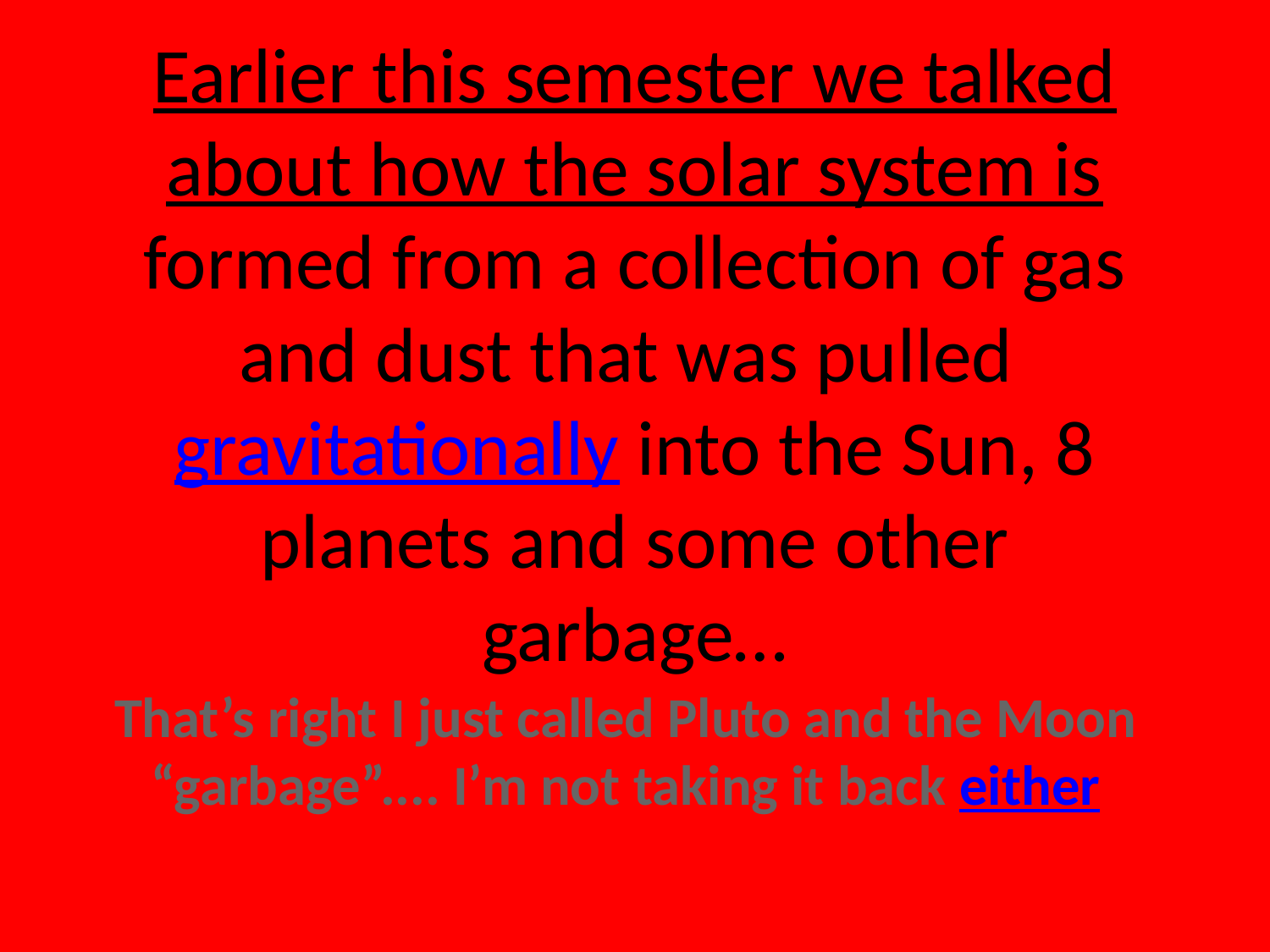

# Earlier this semester we talked about how the solar system is formed from a collection of gas and dust that was pulled gravitationally into the Sun, 8 planets and some other garbage…

That’s right I just called Pluto and the Moon “garbage”.... I’m not taking it back either